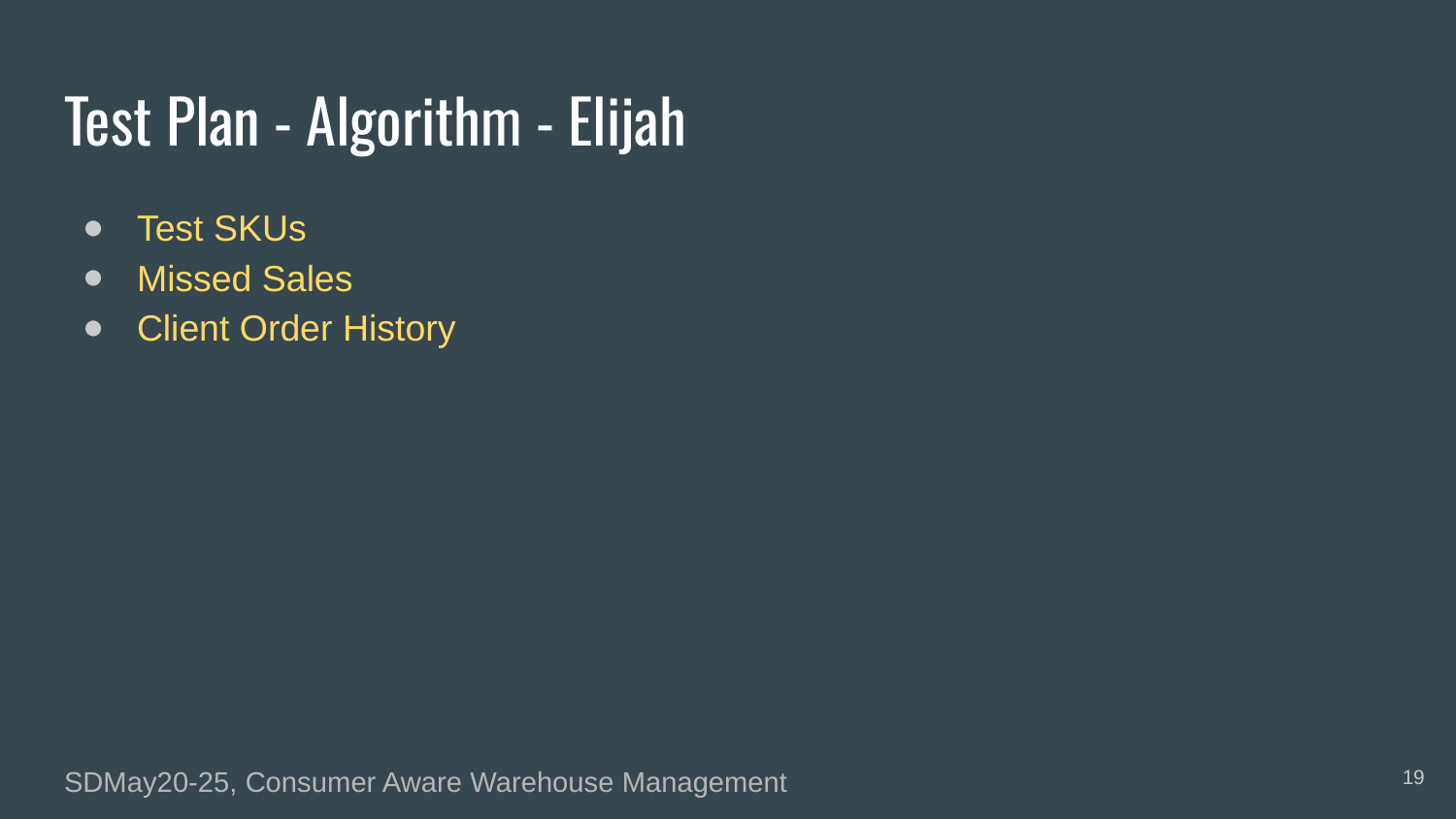

# Test Plan - Algorithm - Elijah
Test SKUs
Missed Sales
Client Order History

19
SDMay20-25, Consumer Aware Warehouse Management